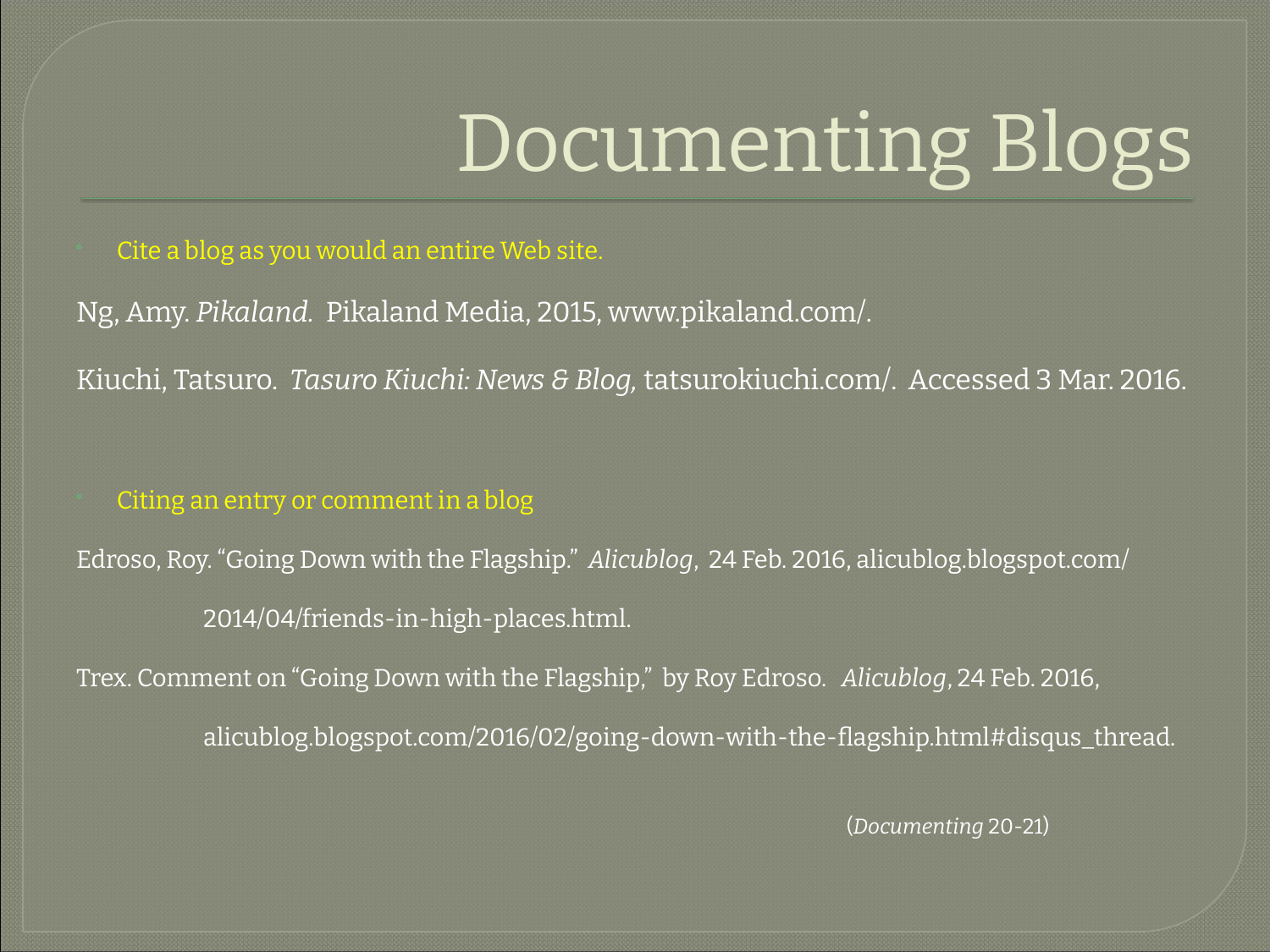

# Documenting Blogs
Cite a blog as you would an entire Web site.

Ng, Amy. Pikaland.  Pikaland Media, 2015, www.pikaland.com/.

Kiuchi, Tatsuro.  Tasuro Kiuchi: News & Blog, tatsurokiuchi.com/.  Accessed 3 Mar. 2016.

Citing an entry or comment in a blog

Edroso, Roy. “Going Down with the Flagship.”  Alicublog,  24 Feb. 2016, alicublog.blogspot.com/

	2014/04/friends-in-high-places.html.

Trex. Comment on “Going Down with the Flagship,”  by Roy Edroso.   Alicublog, 24 Feb. 2016,

	alicublog.blogspot.com/2016/02/going-down-with-the-flagship.html#disqus_thread.

						  (Documenting 20-21)